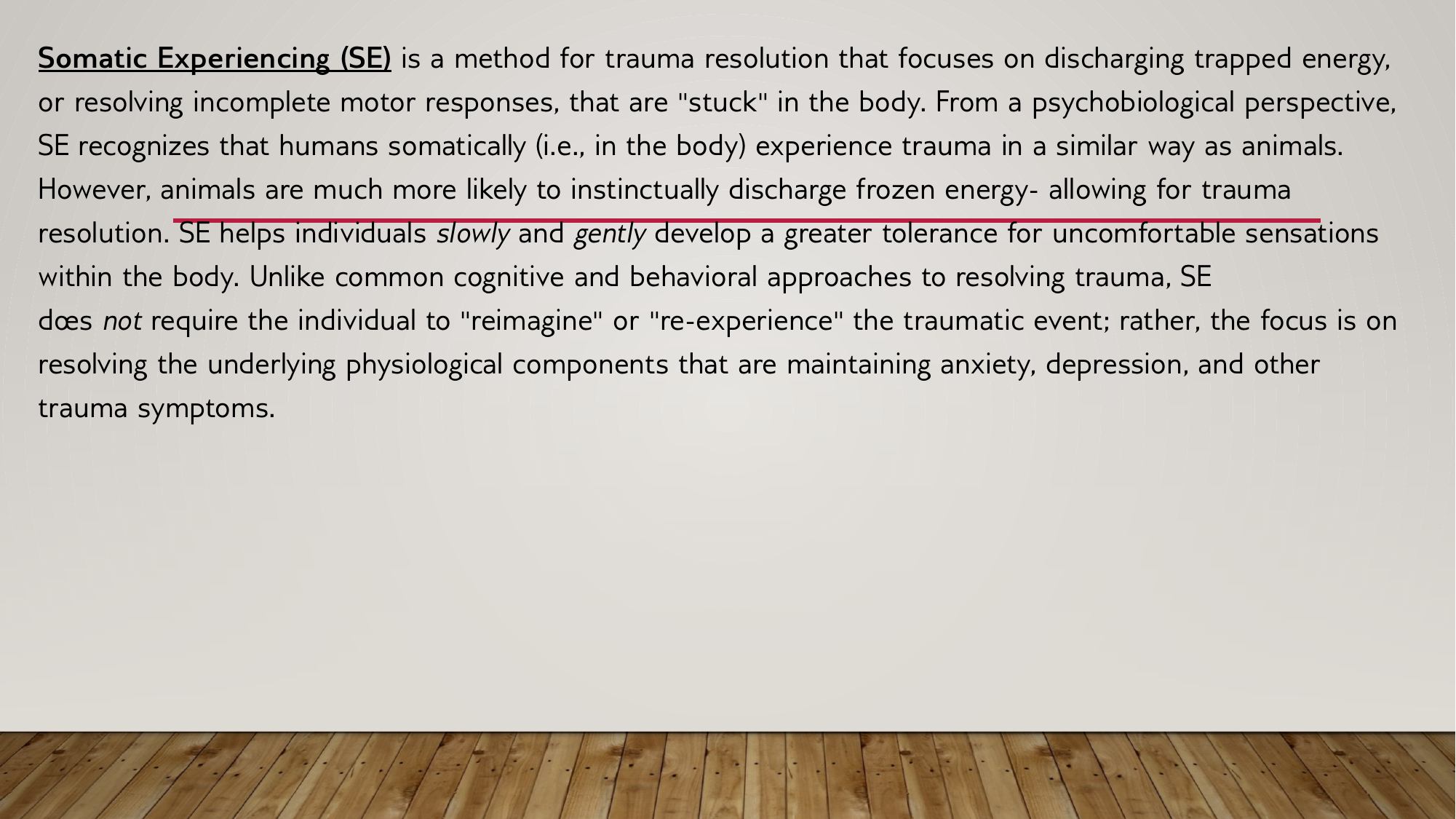

Somatic Experiencing (SE) is a method for trauma resolution that focuses on discharging trapped energy, or resolving incomplete motor responses, that are "stuck" in the body. From a psychobiological perspective, SE recognizes that humans somatically (i.e., in the body) experience trauma in a similar way as animals. However, animals are much more likely to instinctually discharge frozen energy- allowing for trauma resolution. SE helps individuals slowly and gently develop a greater tolerance for uncomfortable sensations within the body. Unlike common cognitive and behavioral approaches to resolving trauma, SE does not require the individual to "reimagine" or "re-experience" the traumatic event; rather, the focus is on resolving the underlying physiological components that are maintaining anxiety, depression, and other trauma symptoms.